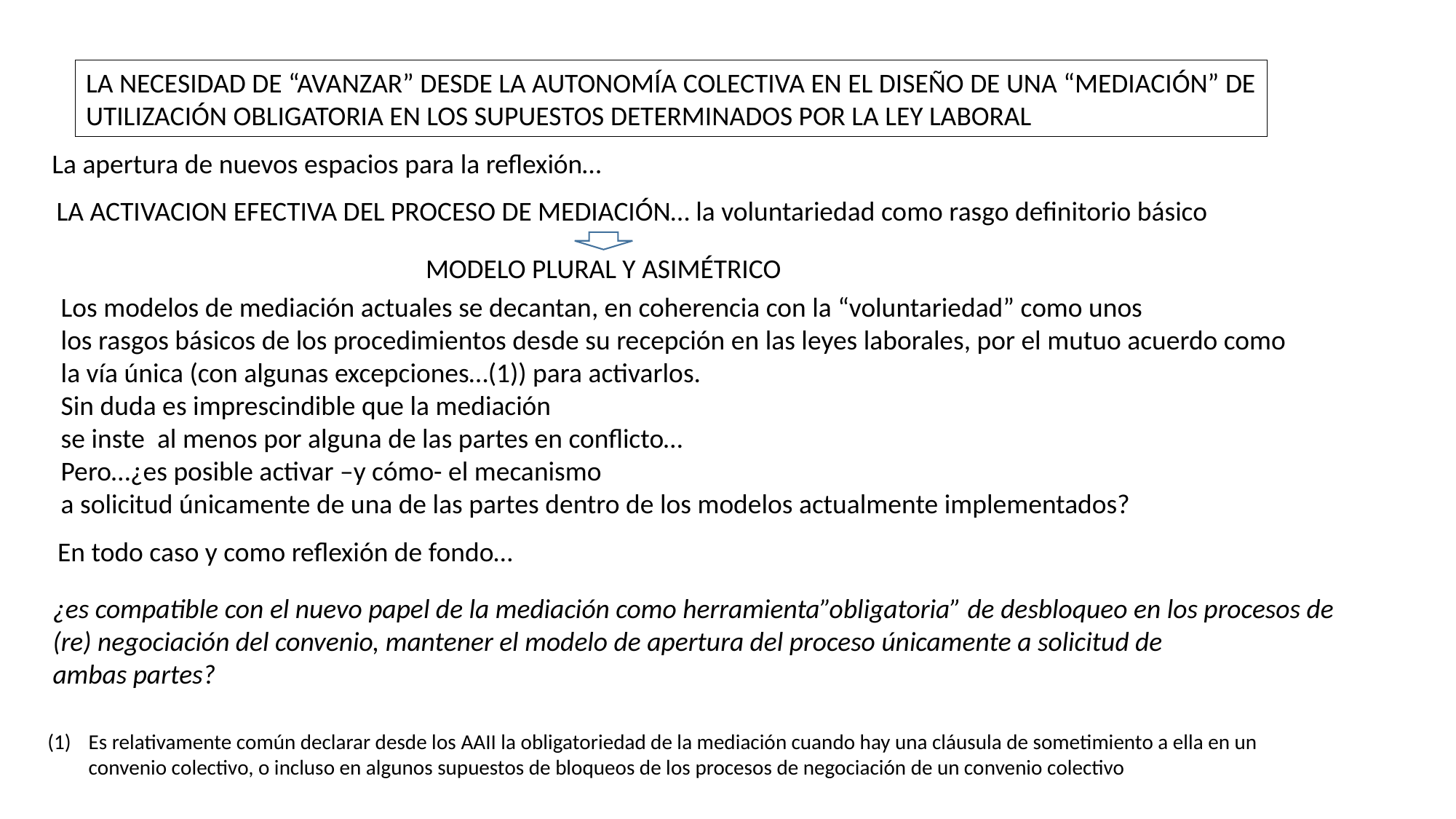

LA NECESIDAD DE “AVANZAR” DESDE LA AUTONOMÍA COLECTIVA EN EL DISEÑO DE UNA “MEDIACIÓN” DE
UTILIZACIÓN OBLIGATORIA EN LOS SUPUESTOS DETERMINADOS POR LA LEY LABORAL
La apertura de nuevos espacios para la reflexión…
LA ACTIVACION EFECTIVA DEL PROCESO DE MEDIACIÓN… la voluntariedad como rasgo definitorio básico

MODELO PLURAL Y ASIMÉTRICO
Los modelos de mediación actuales se decantan, en coherencia con la “voluntariedad” como unos
los rasgos básicos de los procedimientos desde su recepción en las leyes laborales, por el mutuo acuerdo como
la vía única (con algunas excepciones…(1)) para activarlos.
Sin duda es imprescindible que la mediación
se inste  al menos por alguna de las partes en conflicto…
Pero…¿es posible activar –y cómo- el mecanismo
a solicitud únicamente de una de las partes dentro de los modelos actualmente implementados?

En todo caso y como reflexión de fondo…
¿es compatible con el nuevo papel de la mediación como herramienta”obligatoria” de desbloqueo en los procesos de
(re) negociación del convenio, mantener el modelo de apertura del proceso únicamente a solicitud de
ambas partes?
Es relativamente común declarar desde los AAII la obligatoriedad de la mediación cuando hay una cláusula de sometimiento a ella en un convenio colectivo, o incluso en algunos supuestos de bloqueos de los procesos de negociación de un convenio colectivo